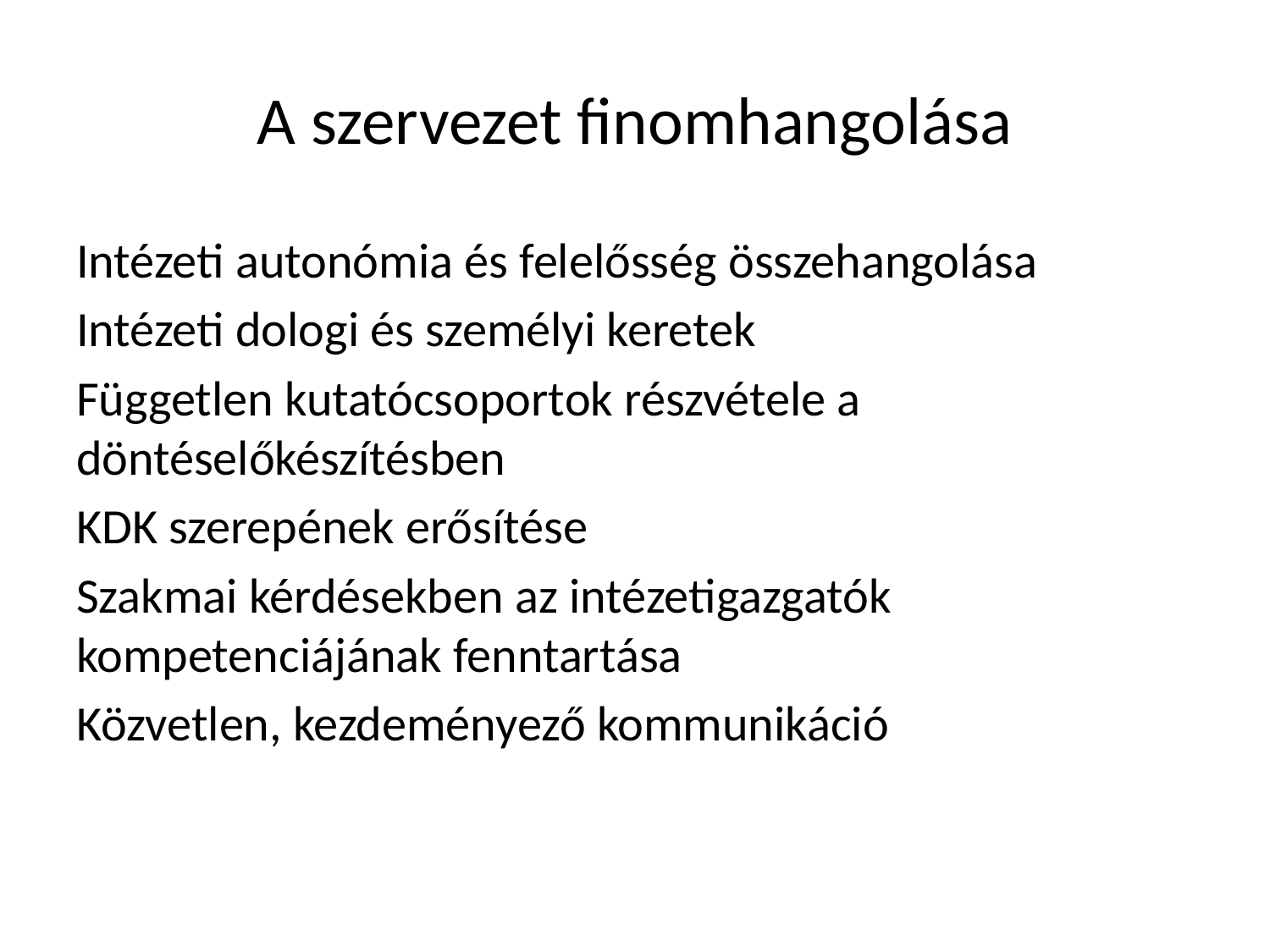

# A szervezet finomhangolása
Intézeti autonómia és felelősség összehangolása
Intézeti dologi és személyi keretek
Független kutatócsoportok részvétele a döntéselőkészítésben
KDK szerepének erősítése
Szakmai kérdésekben az intézetigazgatók kompetenciájának fenntartása
Közvetlen, kezdeményező kommunikáció